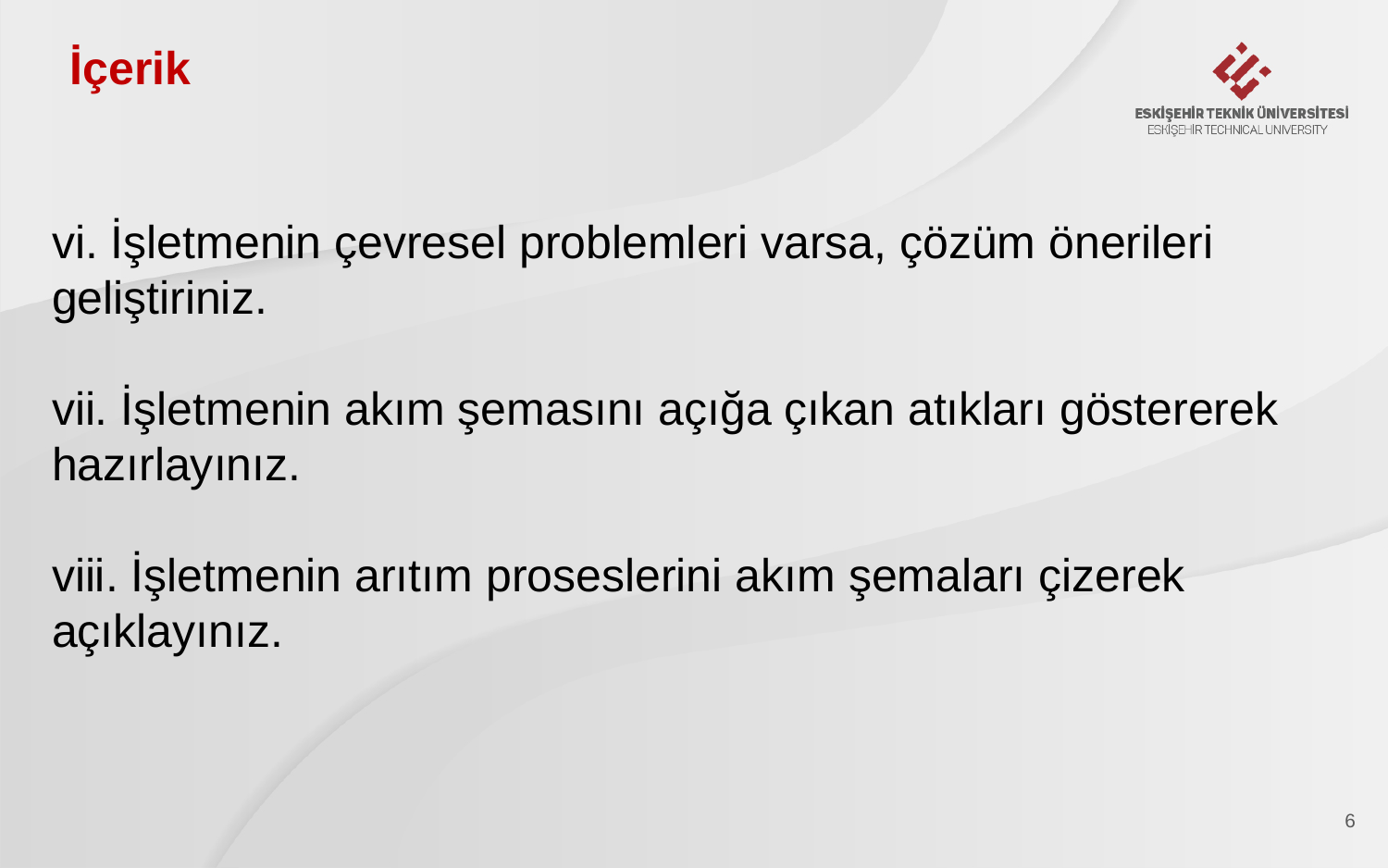

İçerik

vi. İşletmenin çevresel problemleri varsa, çözüm önerileri geliştiriniz.

vii. İşletmenin akım şemasını açığa çıkan atıkları göstererek hazırlayınız.

viii. İşletmenin arıtım proseslerini akım şemaları çizerek açıklayınız.

6